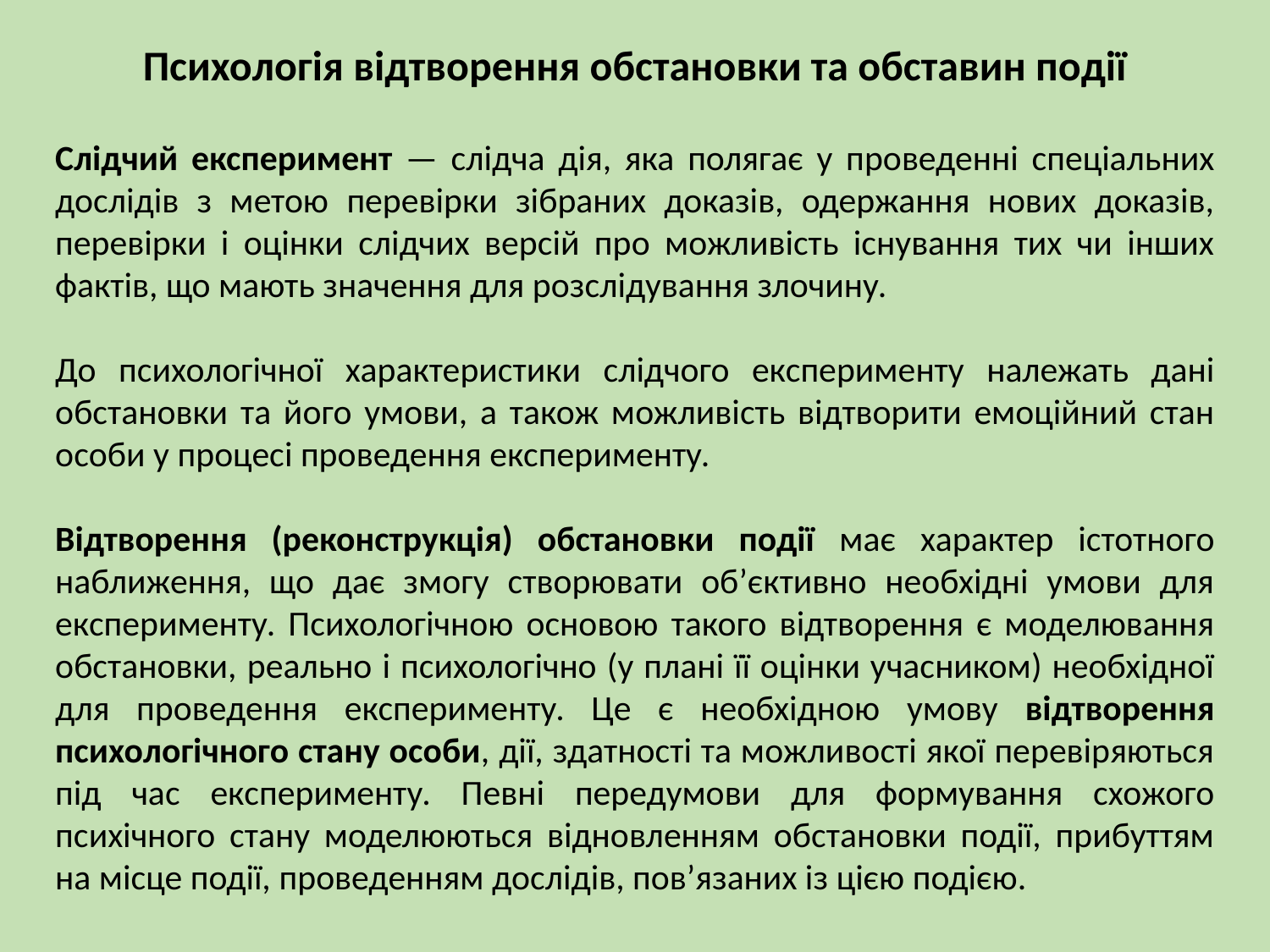

Психологія відтворення обстановки та обставин події
Слідчий експеримент — слідча дія, яка полягає у проведенні спеціальних дослідів з метою перевірки зібраних доказів, одержання нових доказів, перевірки і оцінки слідчих версій про можливість існування тих чи інших фактів, що мають значення для розслідування злочину.

До психологічної характеристики слідчого експерименту належать дані обстановки та його умови, а також можливість відтворити емоційний стан особи у процесі проведення експерименту.

Відтворення (реконструкція) обстановки події має характер істотного наближення, що дає змогу створювати об’єктивно необхідні умови для експерименту. Психологічною основою такого відтворення є моделювання обстановки, реально і психологічно (у плані її оцінки учасником) необхідної для проведення експерименту. Це є необхідною умову відтворення психологічного стану особи, дії, здатності та можливості якої перевіряються під час експерименту. Певні передумови для формування схожого психічного стану моделюються відновленням обстановки події, прибуттям на місце події, проведенням дослідів, пов’язаних із цією подією.